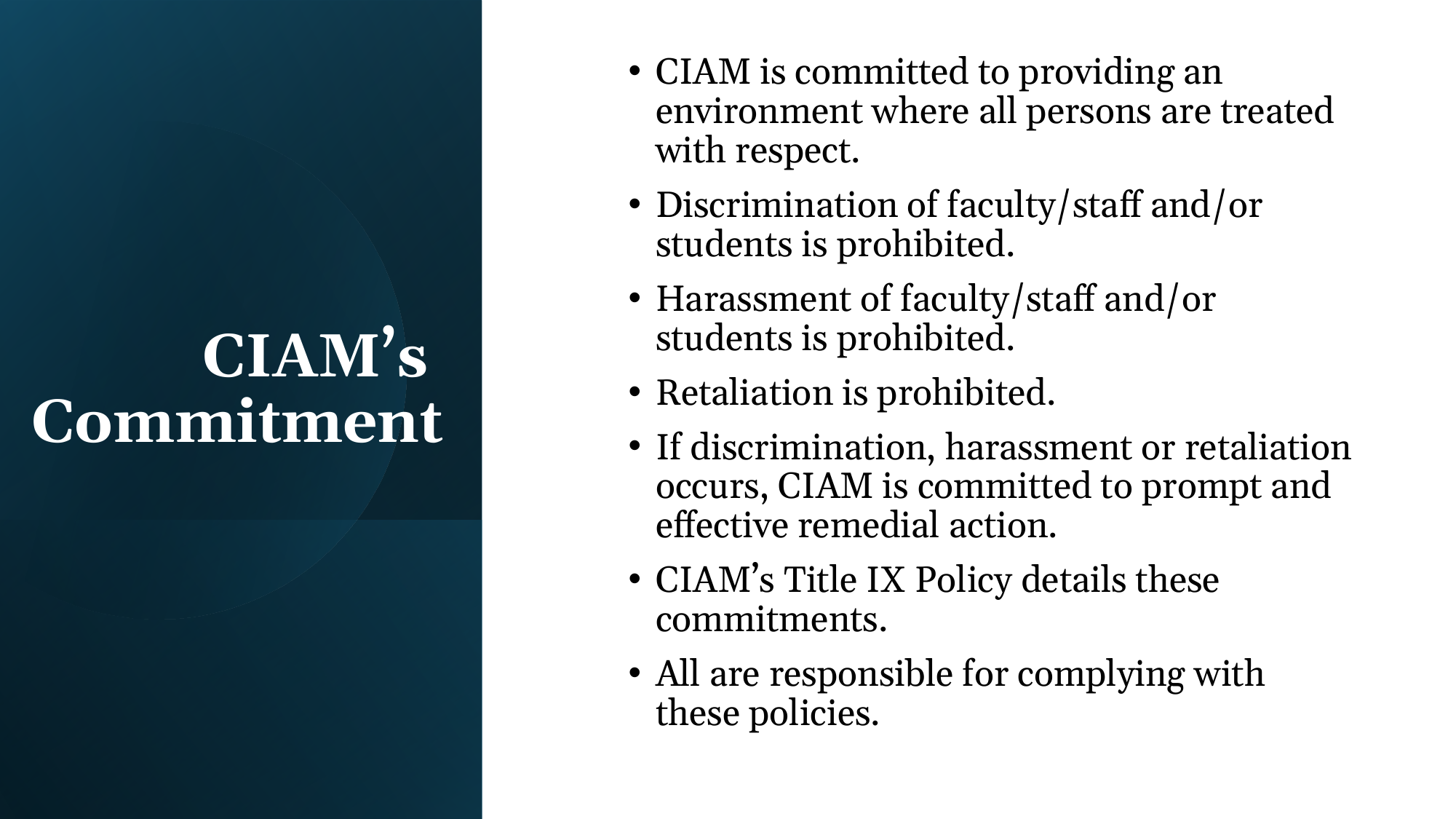

CIAM is committed to providing an environment where all persons are treated with respect.
Discrimination of faculty/staff and/or students is prohibited.
Harassment of faculty/staff and/or students is prohibited.
Retaliation is prohibited.
If discrimination, harassment or retaliation occurs, CIAM is committed to prompt and effective remedial action.
CIAM’s Title IX Policy details these commitments.
All are responsible for complying with these policies.

# CIAM’s Commitment